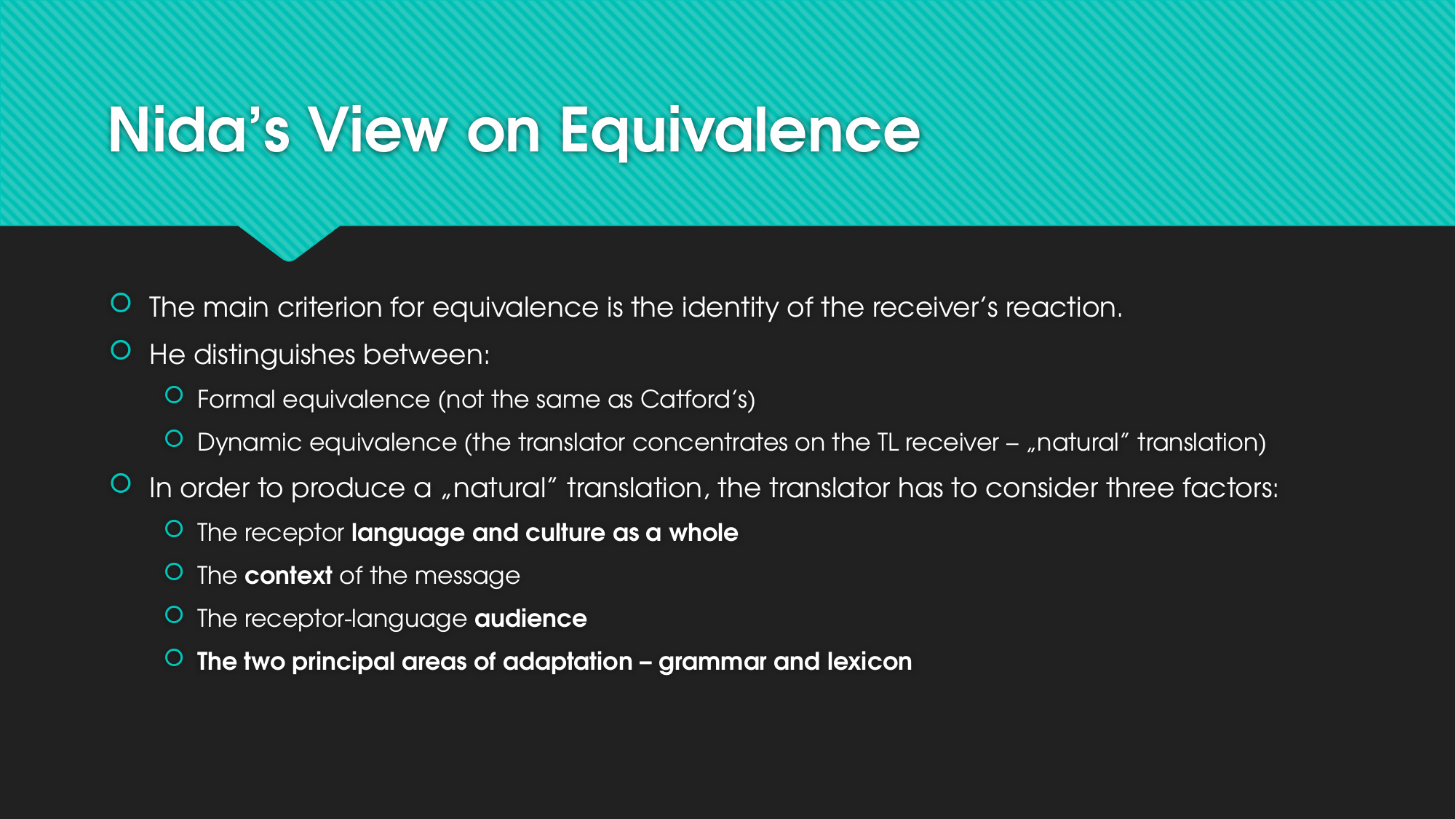

# Nida’s View on Equivalence
The main criterion for equivalence is the identity of the receiver’s reaction.
He distinguishes between:
Formal equivalence (not the same as Catford’s)
Dynamic equivalence (the translator concentrates on the TL receiver – „natural” translation)
In order to produce a „natural” translation, the translator has to consider three factors:
The receptor language and culture as a whole
The context of the message
The receptor-language audience
The two principal areas of adaptation – grammar and lexicon